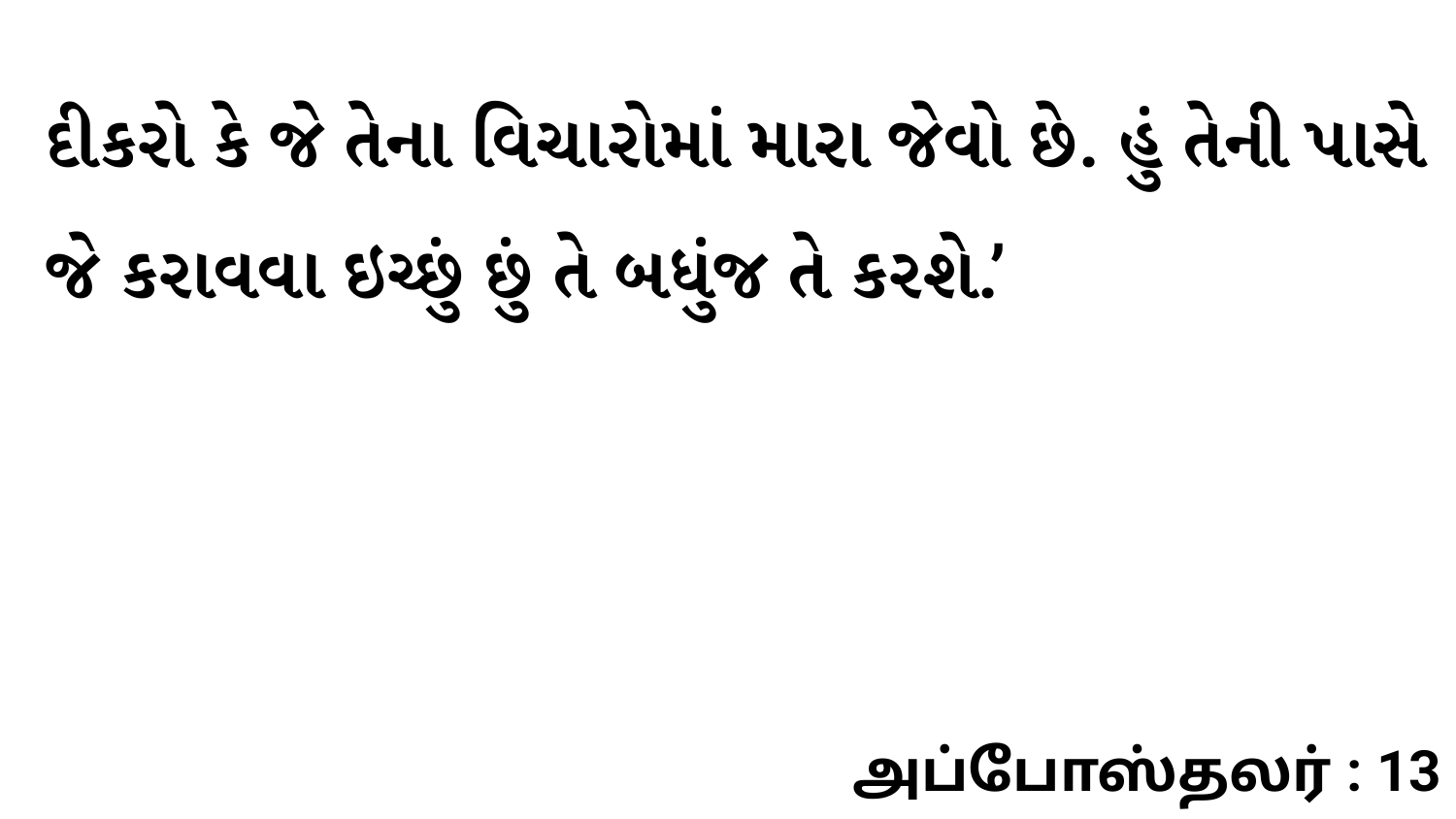

દીકરો કે જે તેના વિચારોમાં મારા જેવો છે. હું તેની પાસે જે કરાવવા ઇચ્છું છું તે બધુંજ તે કરશે.’
அப்போஸ்தலர் : 13